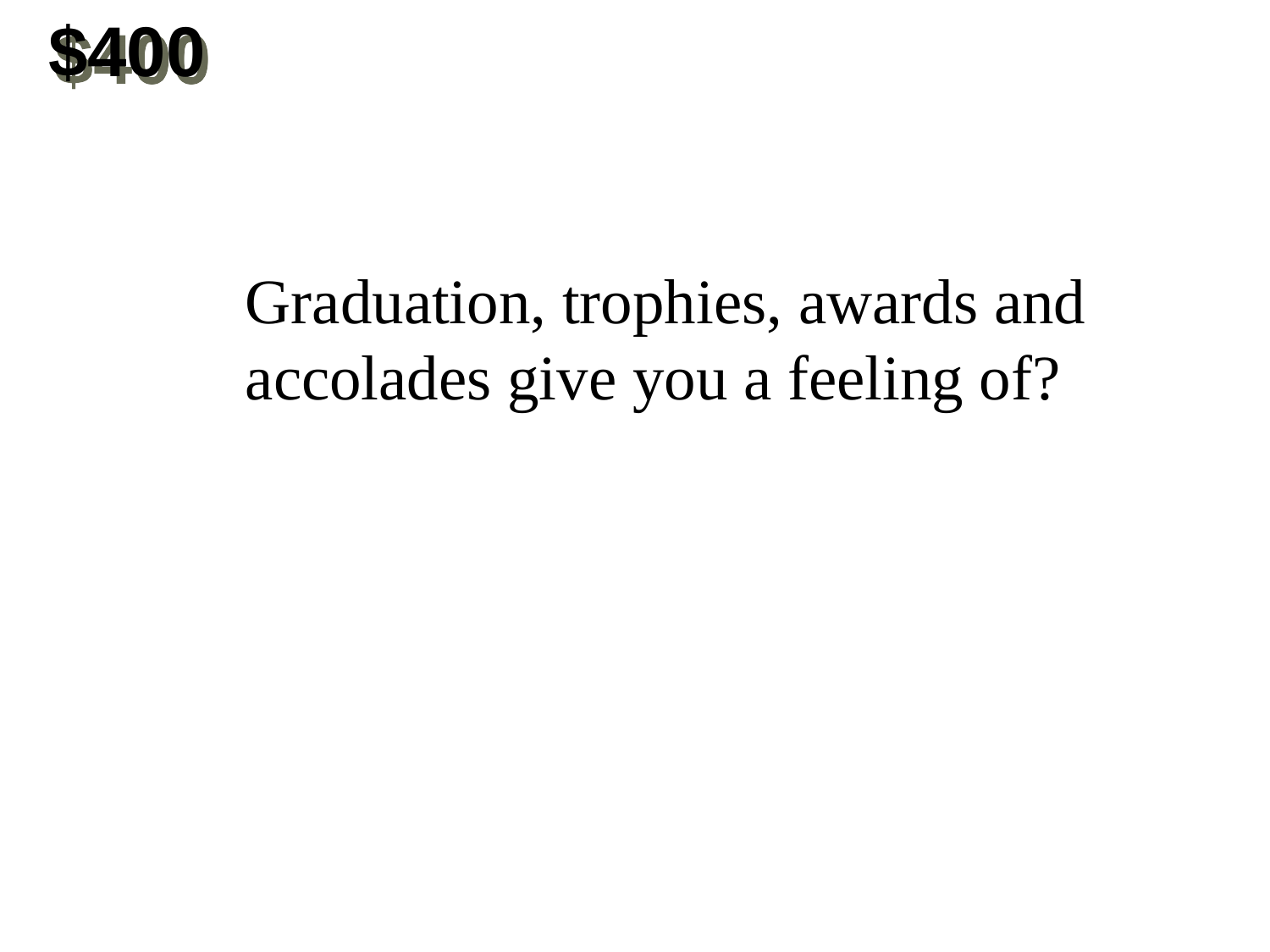

$400
Graduation, trophies, awards and accolades give you a feeling of?